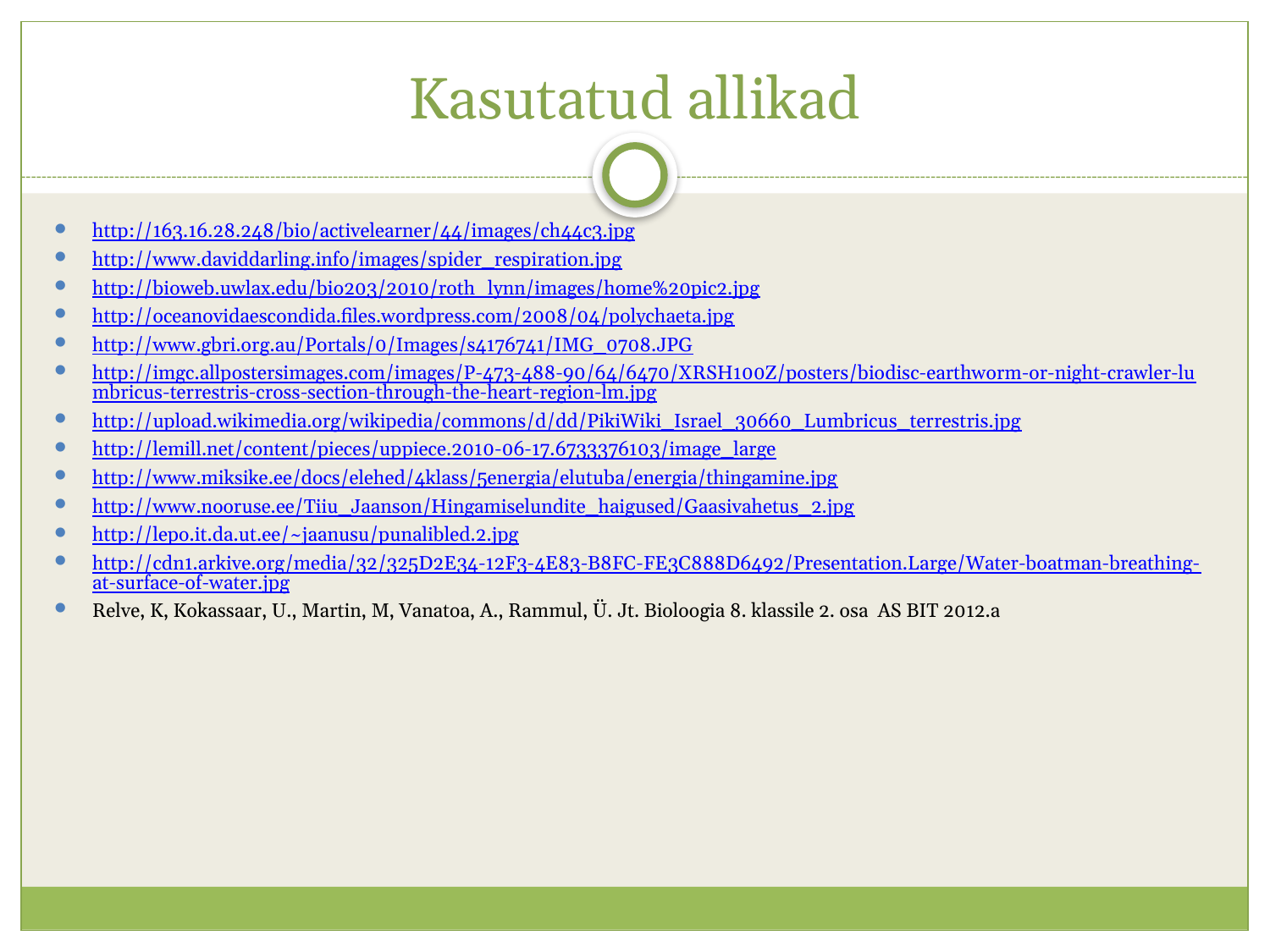

# Kasutatud allikad
http://163.16.28.248/bio/activelearner/44/images/ch44c3.jpg
http://www.daviddarling.info/images/spider_respiration.jpg
http://bioweb.uwlax.edu/bio203/2010/roth_lynn/images/home%20pic2.jpg
http://oceanovidaescondida.files.wordpress.com/2008/04/polychaeta.jpg
http://www.gbri.org.au/Portals/0/Images/s4176741/IMG_0708.JPG
http://imgc.allpostersimages.com/images/P-473-488-90/64/6470/XRSH100Z/posters/biodisc-earthworm-or-night-crawler-lumbricus-terrestris-cross-section-through-the-heart-region-lm.jpg
http://upload.wikimedia.org/wikipedia/commons/d/dd/PikiWiki_Israel_30660_Lumbricus_terrestris.jpg
http://lemill.net/content/pieces/uppiece.2010-06-17.6733376103/image_large
http://www.miksike.ee/docs/elehed/4klass/5energia/elutuba/energia/thingamine.jpg
http://www.nooruse.ee/Tiiu_Jaanson/Hingamiselundite_haigused/Gaasivahetus_2.jpg
http://lepo.it.da.ut.ee/~jaanusu/punalibled.2.jpg
http://cdn1.arkive.org/media/32/325D2E34-12F3-4E83-B8FC-FE3C888D6492/Presentation.Large/Water-boatman-breathing-at-surface-of-water.jpg
Relve, K, Kokassaar, U., Martin, M, Vanatoa, A., Rammul, Ü. Jt. Bioloogia 8. klassile 2. osa  AS BIT 2012.a